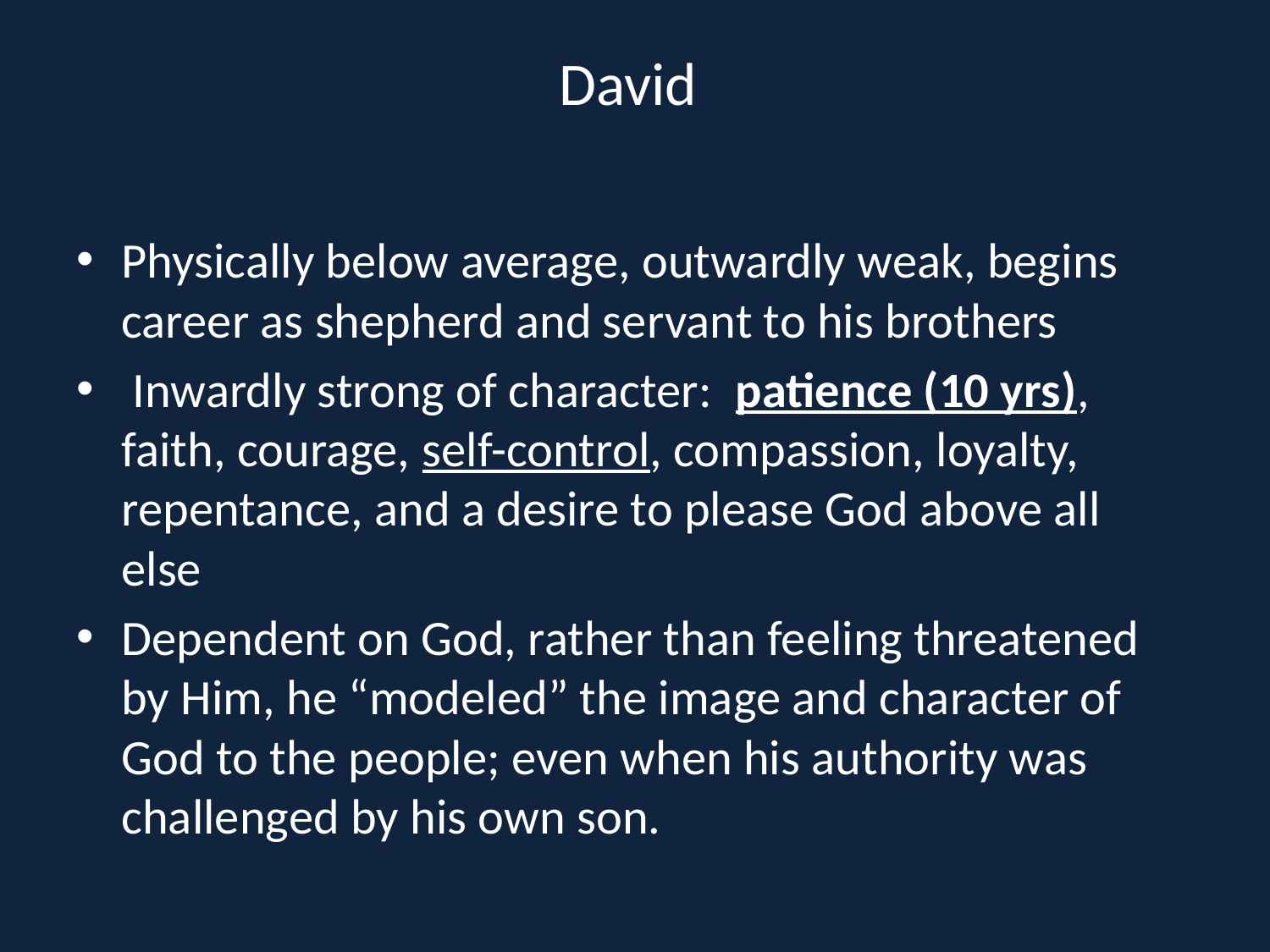

# David
Physically below average, outwardly weak, begins career as shepherd and servant to his brothers
 Inwardly strong of character:  patience (10 yrs), faith, courage, self-control, compassion, loyalty, repentance, and a desire to please God above all else
Dependent on God, rather than feeling threatened by Him, he “modeled” the image and character of God to the people; even when his authority was challenged by his own son.